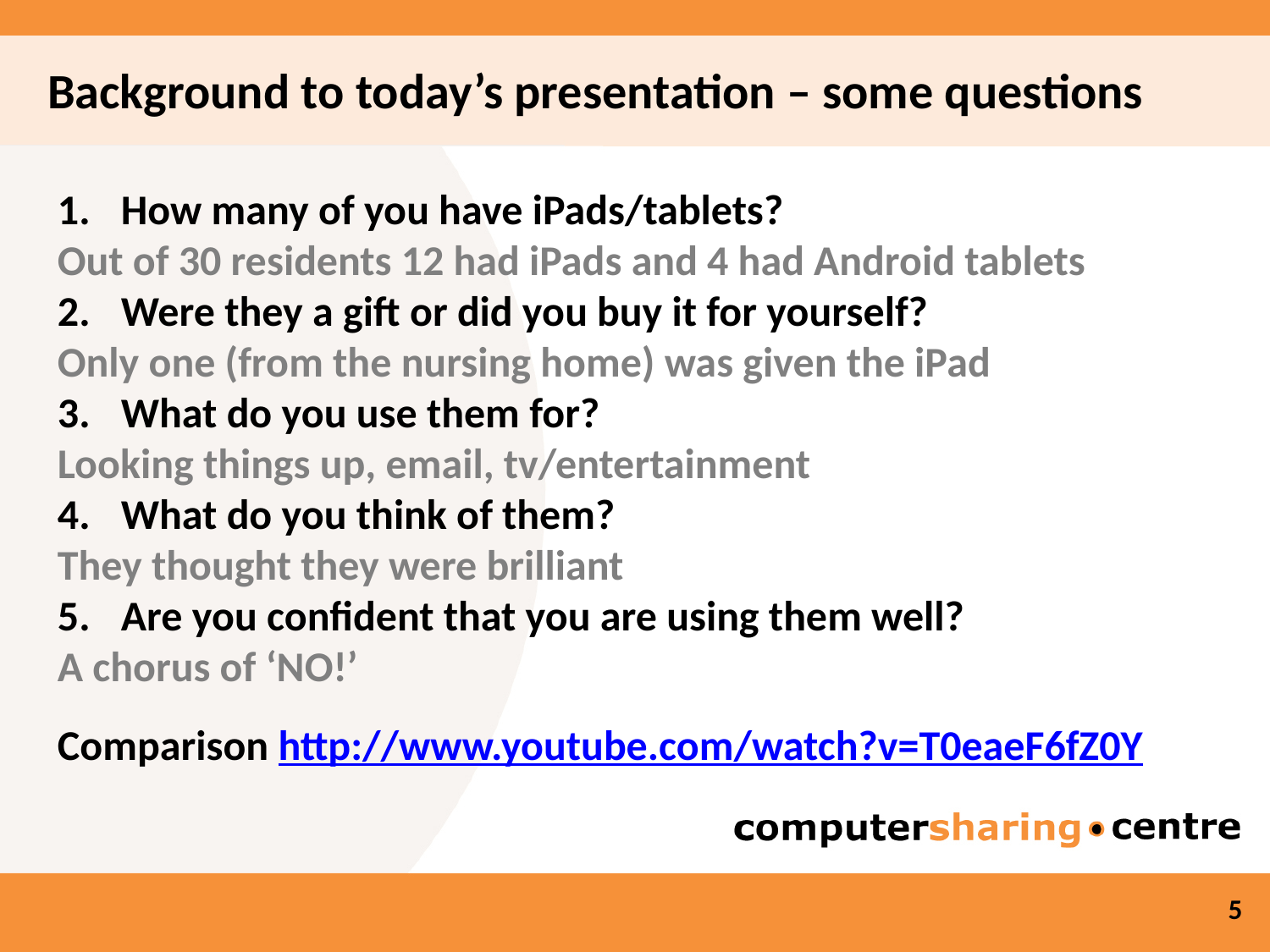

Background to today’s presentation – some questions

How many of you have iPads/tablets?
Out of 30 residents 12 had iPads and 4 had Android tablets
Were they a gift or did you buy it for yourself?
Only one (from the nursing home) was given the iPad
What do you use them for?
Looking things up, email, tv/entertainment
What do you think of them?
They thought they were brilliant
Are you confident that you are using them well?
A chorus of ‘NO!’

Comparison http://www.youtube.com/watch?v=T0eaeF6fZ0Y
5